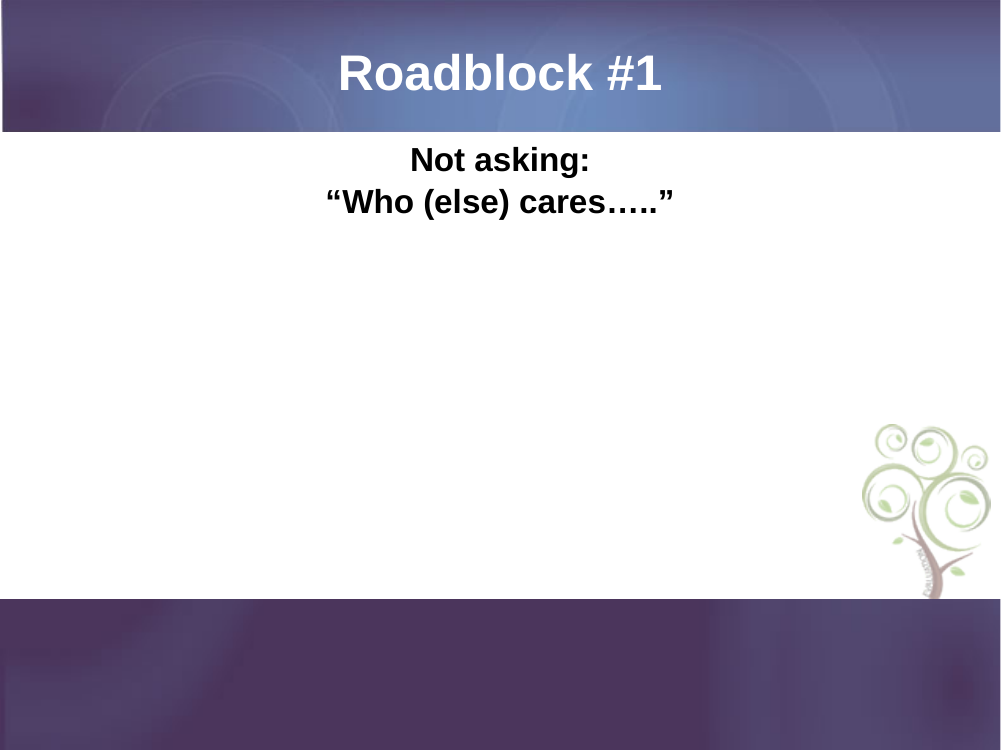

# Roadblock #1
Not asking:
“Who (else) cares…..”